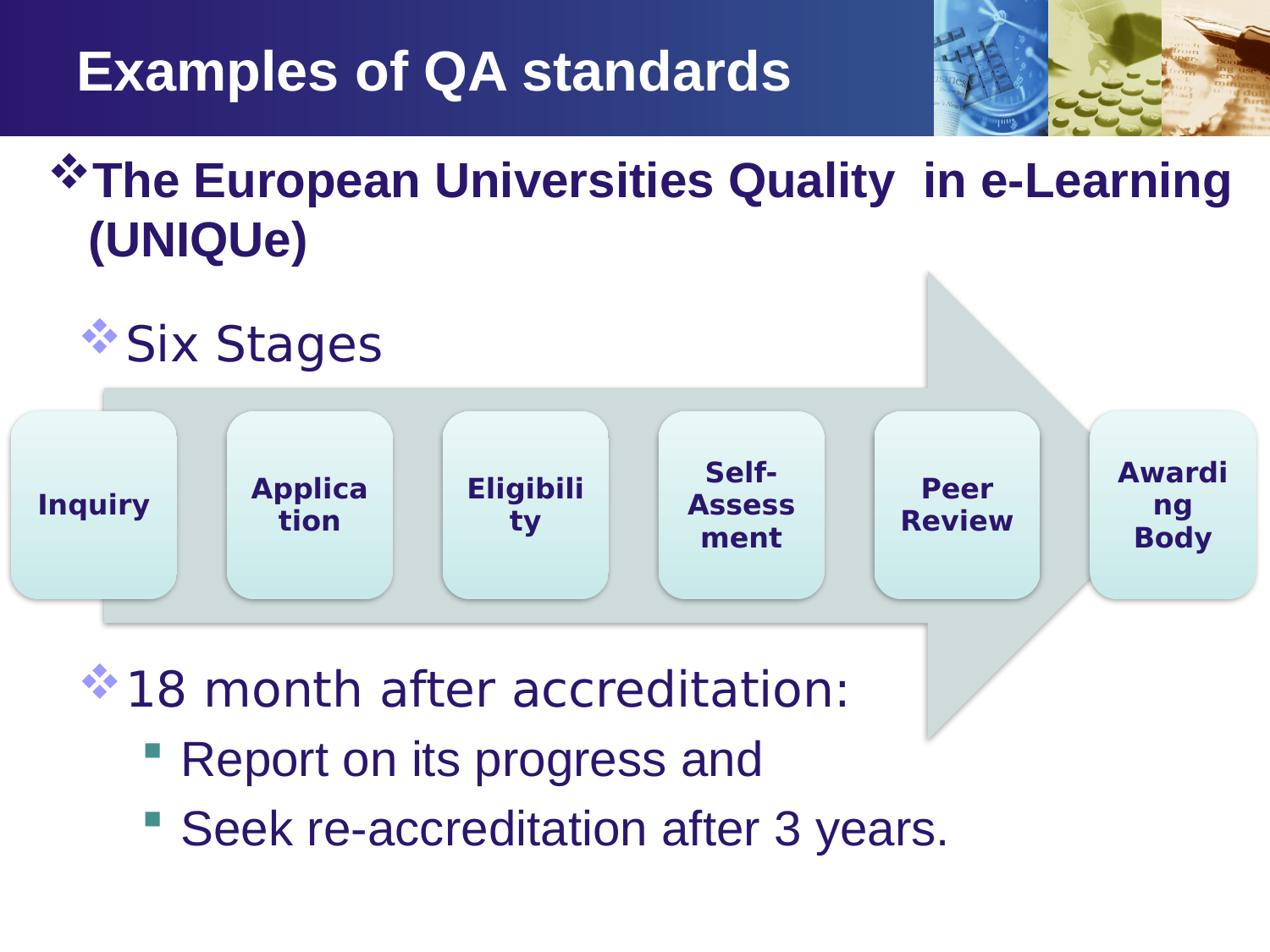

# Examples of QA standards
The European Universities Quality  in e-Learning
   (UNIQUe)
Inquiry
Application
Eligibility
Self-Assessment
Peer Review
Awarding Body
Six Stages

18 month after accreditation:
Report on its progress and
Seek re-accreditation after 3 years.